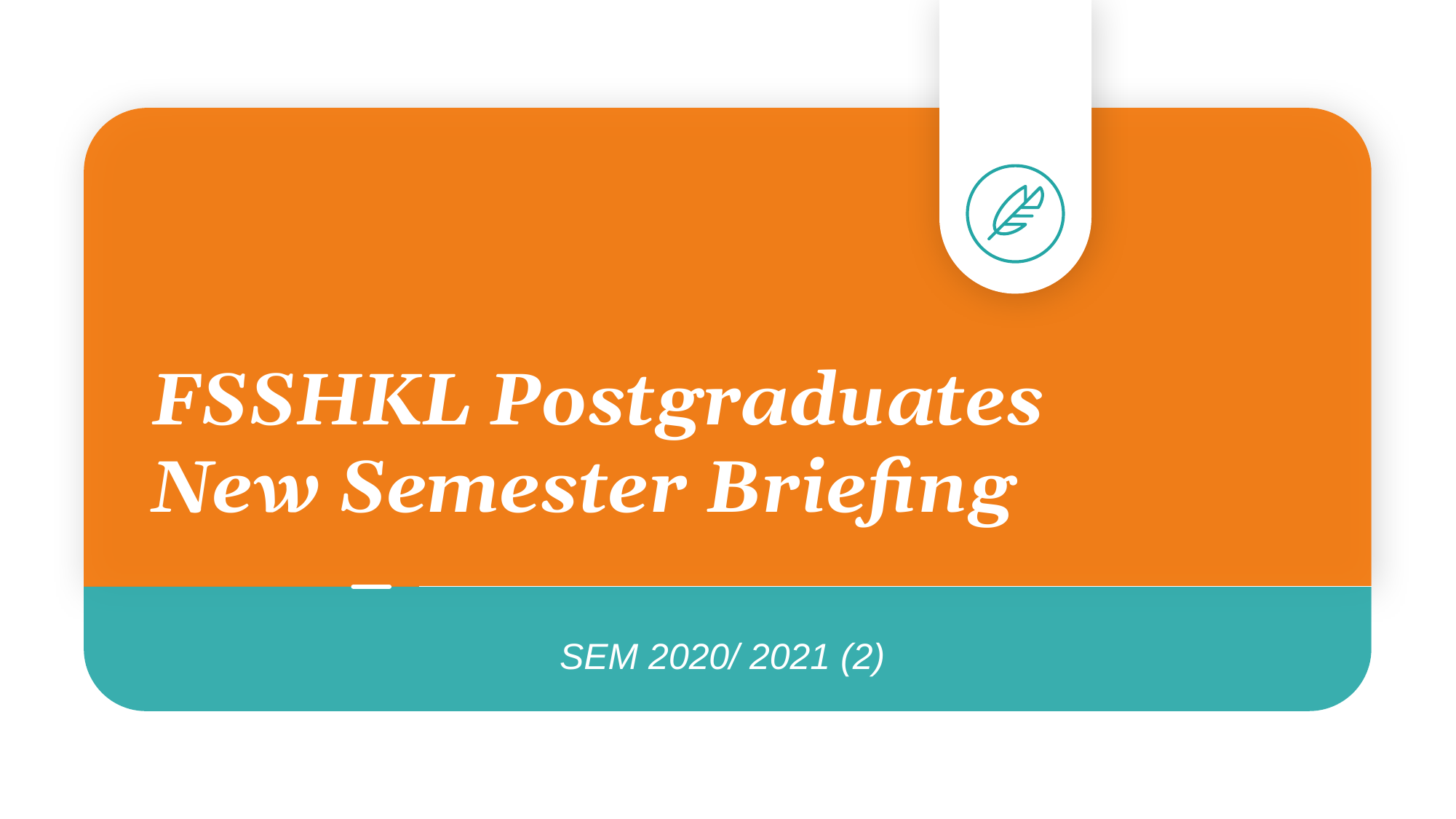

FSSHKL Postgraduates
New Semester Briefing

SEM 2020/ 2021 (2)